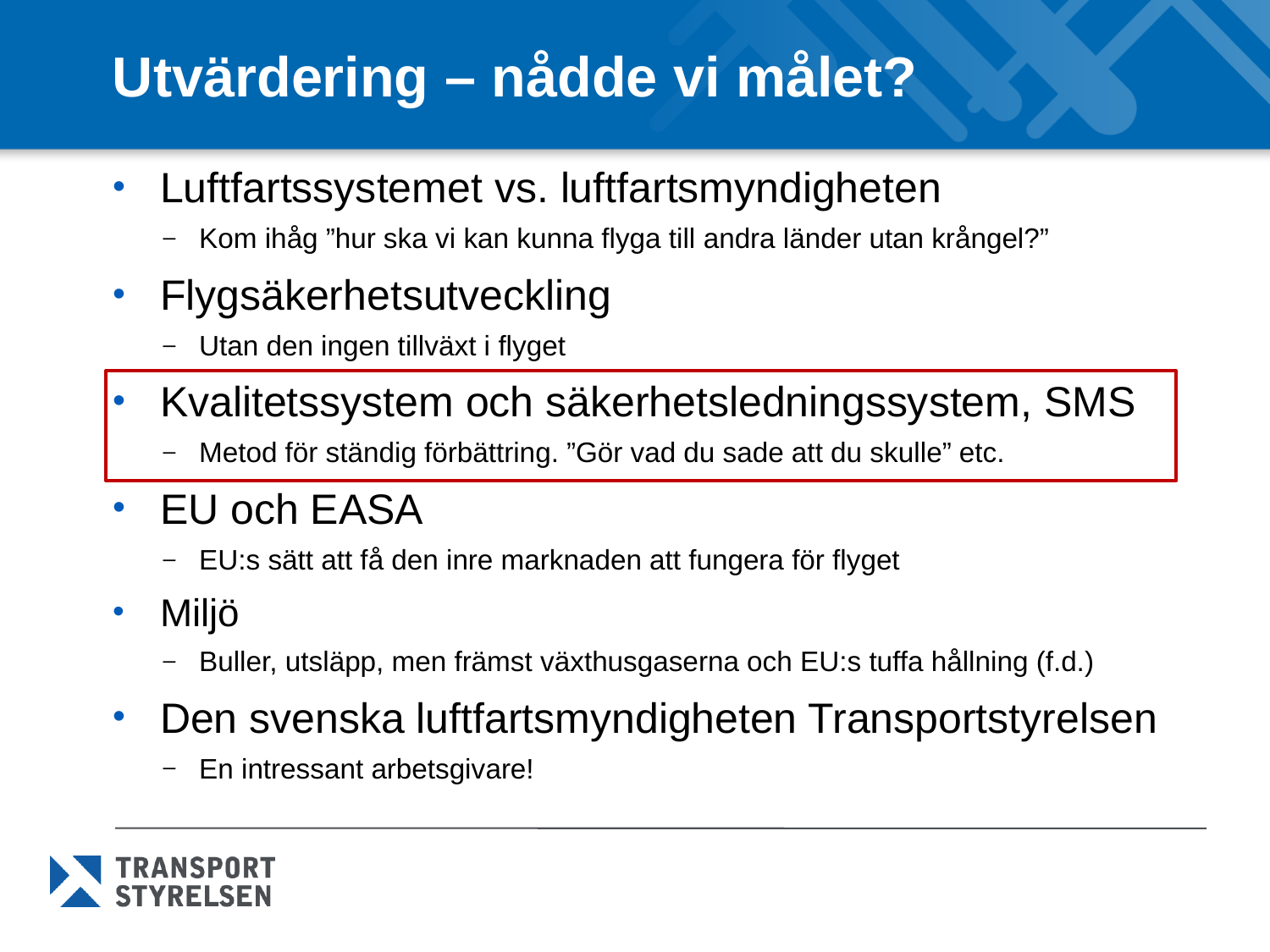

# Utvärdering – nådde vi målet?
Luftfartssystemet vs. luftfartsmyndigheten
Kom ihåg ”hur ska vi kan kunna flyga till andra länder utan krångel?”
Flygsäkerhetsutveckling
Utan den ingen tillväxt i flyget
Kvalitetssystem och säkerhetsledningssystem, SMS
Metod för ständig förbättring. ”Gör vad du sade att du skulle” etc.
EU och EASA
EU:s sätt att få den inre marknaden att fungera för flyget
Miljö
Buller, utsläpp, men främst växthusgaserna och EU:s tuffa hållning (f.d.)
Den svenska luftfartsmyndigheten Transportstyrelsen
En intressant arbetsgivare!